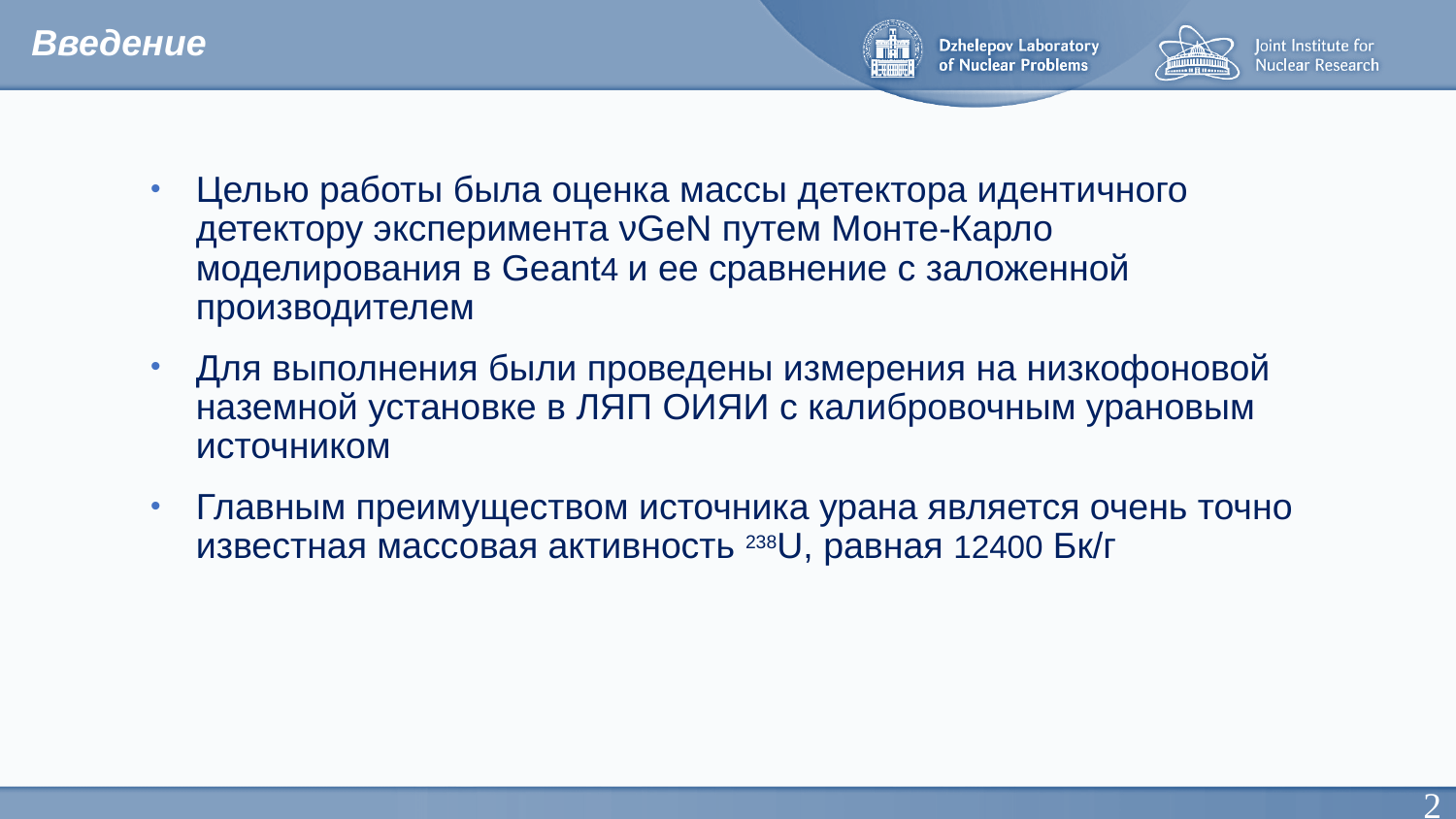

Введение

Целью работы была оценка массы детектора идентичного детектору эксперимента νGeN путем Монте-Карло моделирования в Geant4 и ее сравнение с заложенной производителем
Для выполнения были проведены измерения на низкофоновой наземной установке в ЛЯП ОИЯИ с калибровочным урановым источником
Главным преимуществом источника урана является очень точно известная массовая активность 238U, равная 12400 Бк/г
2